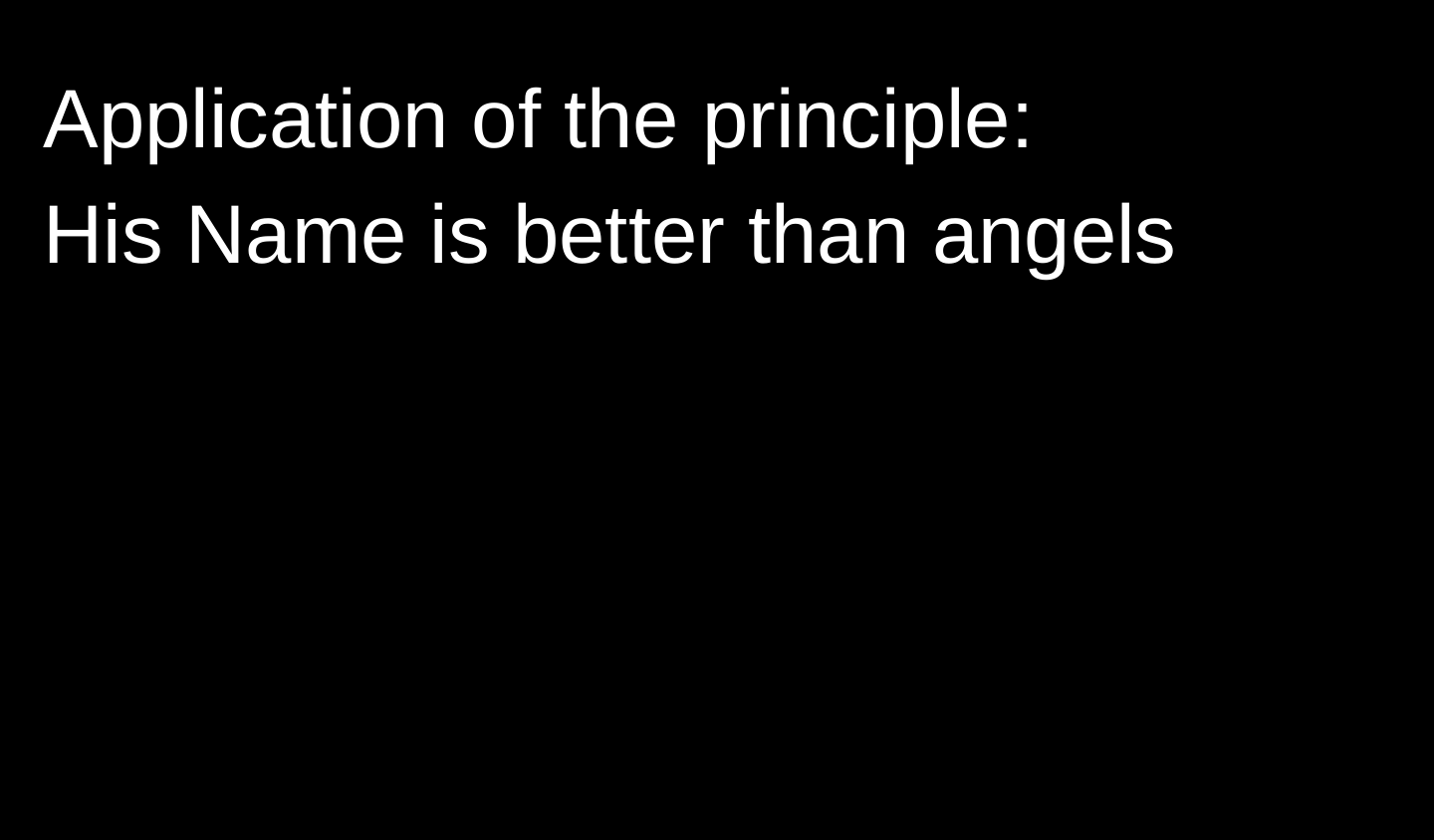

Application of the principle:
His Name is better than angels